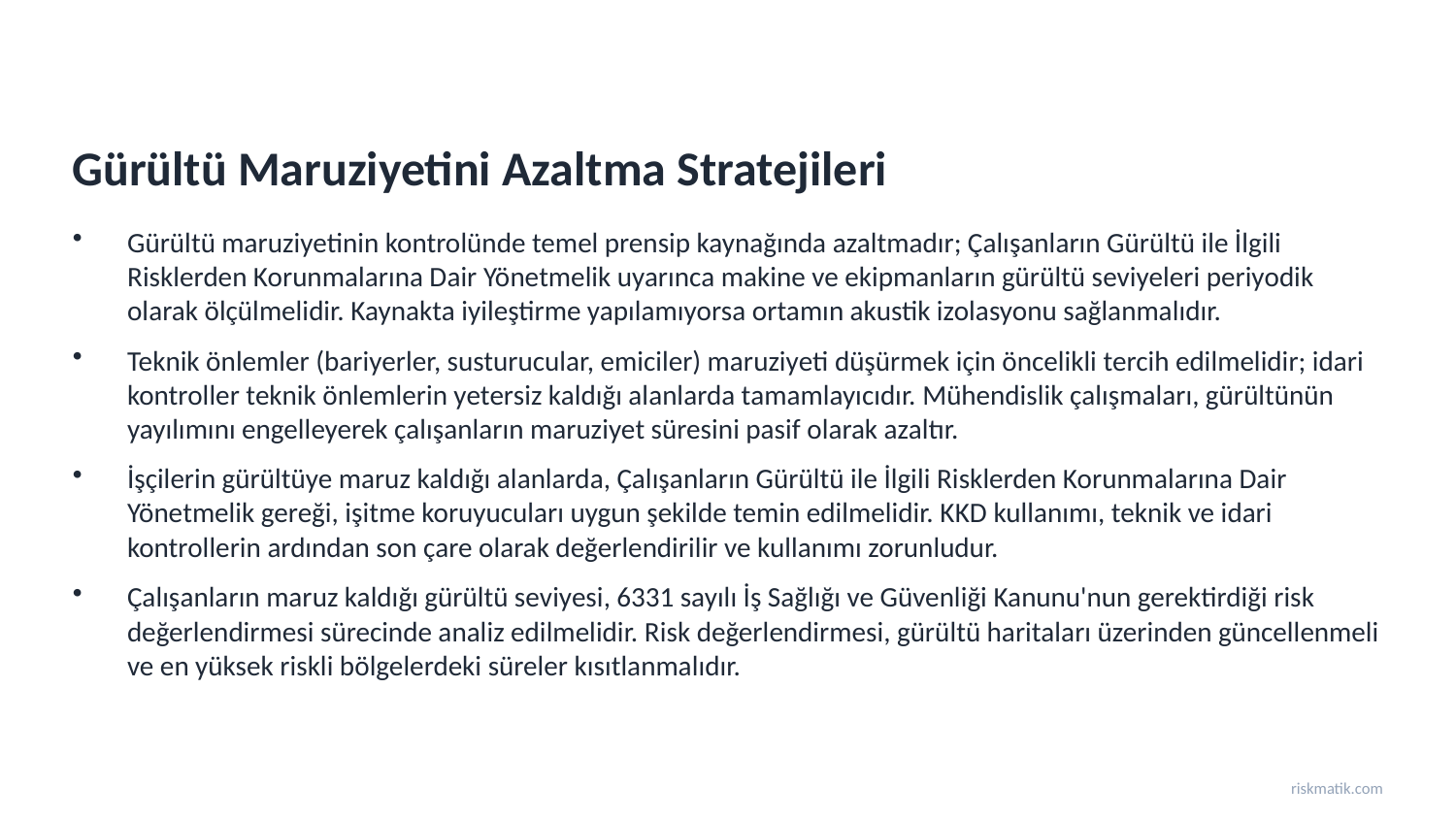

Gürültü Maruziyetini Azaltma Stratejileri
Gürültü maruziyetinin kontrolünde temel prensip kaynağında azaltmadır; Çalışanların Gürültü ile İlgili Risklerden Korunmalarına Dair Yönetmelik uyarınca makine ve ekipmanların gürültü seviyeleri periyodik olarak ölçülmelidir. Kaynakta iyileştirme yapılamıyorsa ortamın akustik izolasyonu sağlanmalıdır.
Teknik önlemler (bariyerler, susturucular, emiciler) maruziyeti düşürmek için öncelikli tercih edilmelidir; idari kontroller teknik önlemlerin yetersiz kaldığı alanlarda tamamlayıcıdır. Mühendislik çalışmaları, gürültünün yayılımını engelleyerek çalışanların maruziyet süresini pasif olarak azaltır.
İşçilerin gürültüye maruz kaldığı alanlarda, Çalışanların Gürültü ile İlgili Risklerden Korunmalarına Dair Yönetmelik gereği, işitme koruyucuları uygun şekilde temin edilmelidir. KKD kullanımı, teknik ve idari kontrollerin ardından son çare olarak değerlendirilir ve kullanımı zorunludur.
Çalışanların maruz kaldığı gürültü seviyesi, 6331 sayılı İş Sağlığı ve Güvenliği Kanunu'nun gerektirdiği risk değerlendirmesi sürecinde analiz edilmelidir. Risk değerlendirmesi, gürültü haritaları üzerinden güncellenmeli ve en yüksek riskli bölgelerdeki süreler kısıtlanmalıdır.
riskmatik.com